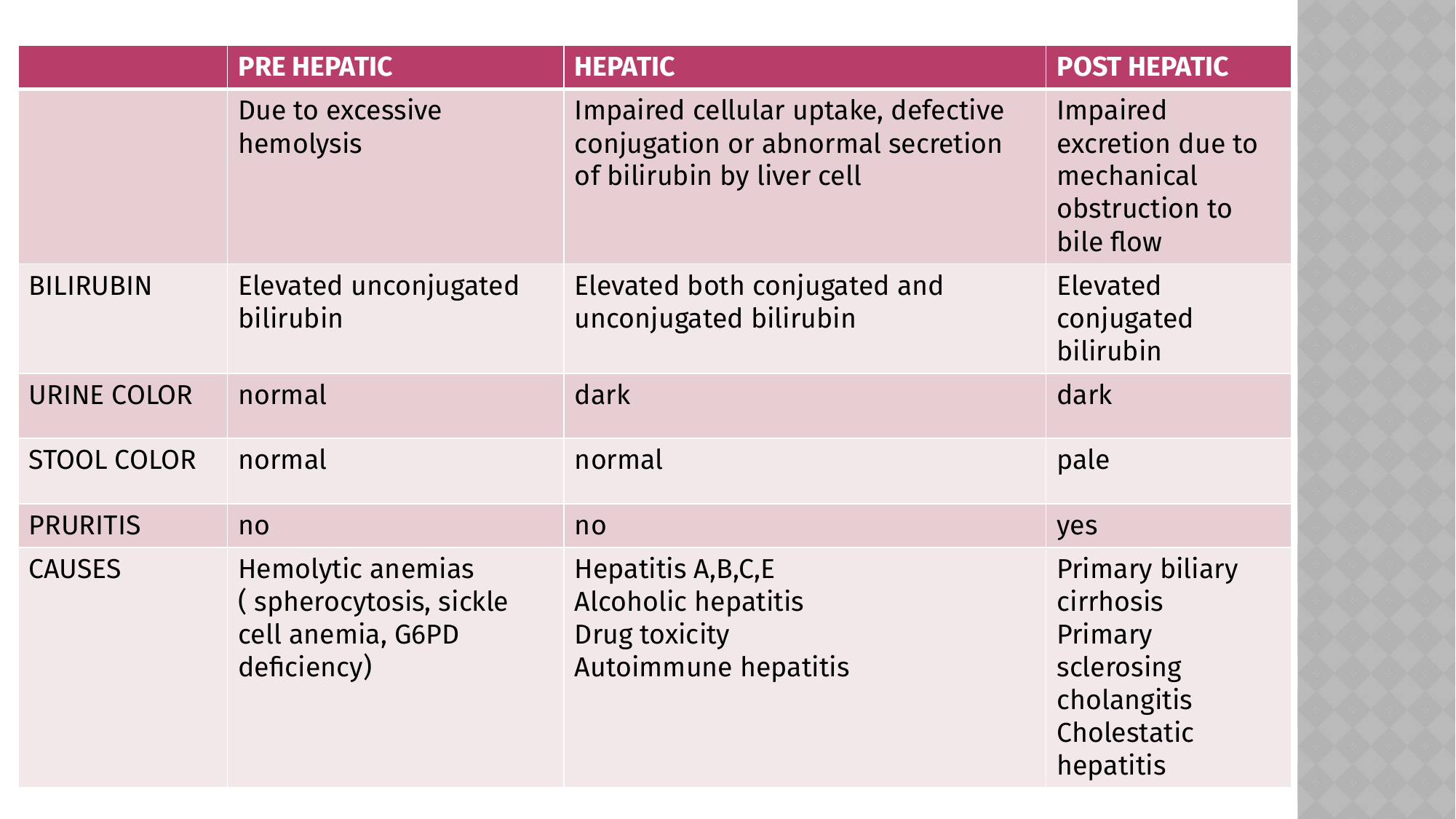

# Causes of jaundice
|  | PRE HEPATIC | HEPATIC | POST HEPATIC |
| --- | --- | --- | --- |
|  | Due to excessive hemolysis | Impaired cellular uptake, defective conjugation or abnormal secretion of bilirubin by liver cell | Impaired excretion due to mechanical obstruction to bile flow |
| BILIRUBIN | Elevated unconjugated bilirubin | Elevated both conjugated and unconjugated bilirubin | Elevated conjugated bilirubin |
| URINE COLOR | normal | dark | dark |
| STOOL COLOR | normal | normal | pale |
| PRURITIS | no | no | yes |
| CAUSES | Hemolytic anemias ( spherocytosis, sickle cell anemia, G6PD deficiency) | Hepatitis A,B,C,E Alcoholic hepatitis Drug toxicity Autoimmune hepatitis | Primary biliary cirrhosis Primary sclerosing cholangitis Cholestatic hepatitis |